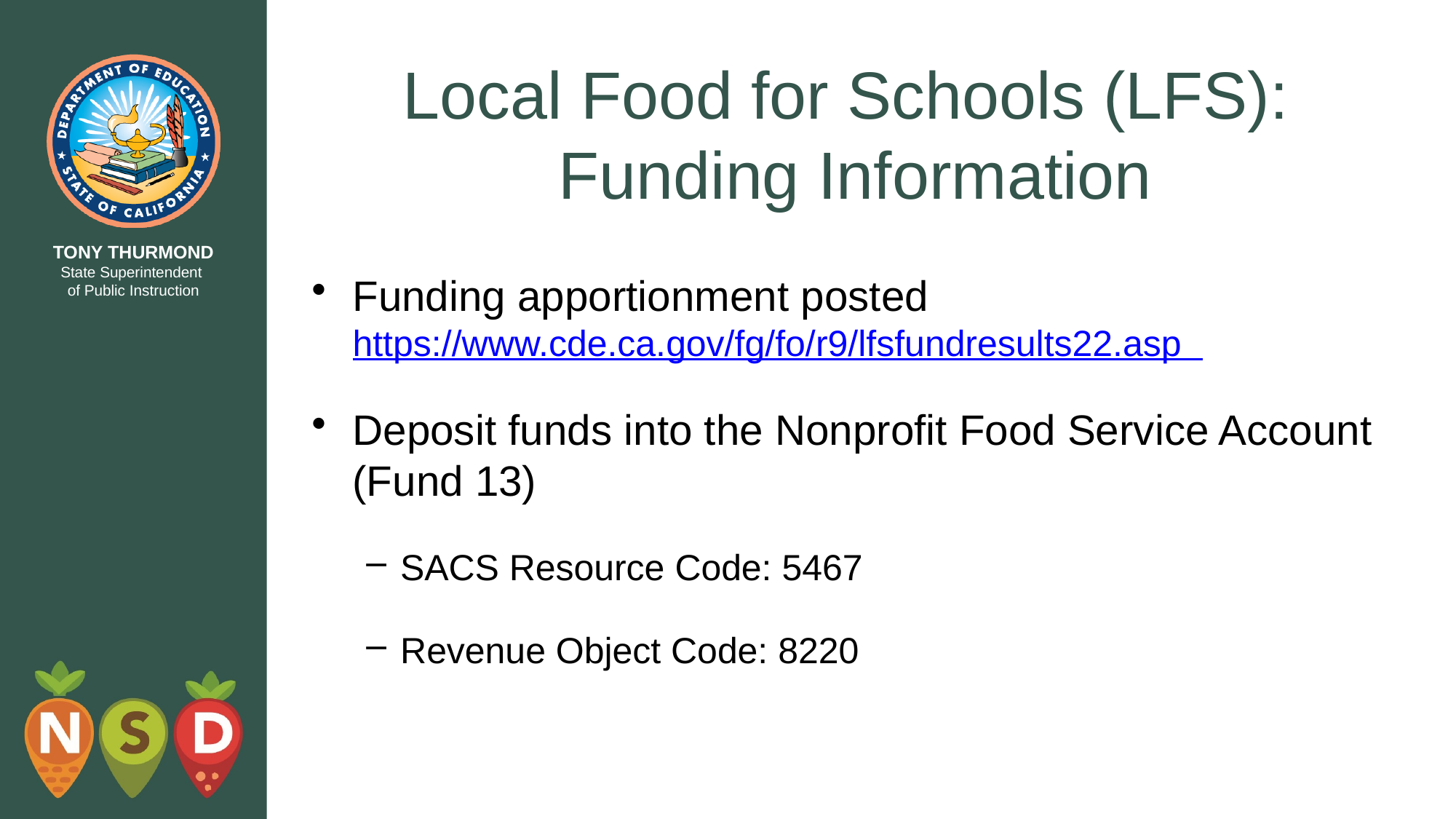

# Local Food for Schools (LFS): Funding Information
Funding apportionment posted https://www.cde.ca.gov/fg/fo/r9/lfsfundresults22.asp
Deposit funds into the Nonprofit Food Service Account (Fund 13)
SACS Resource Code: 5467
Revenue Object Code: 8220